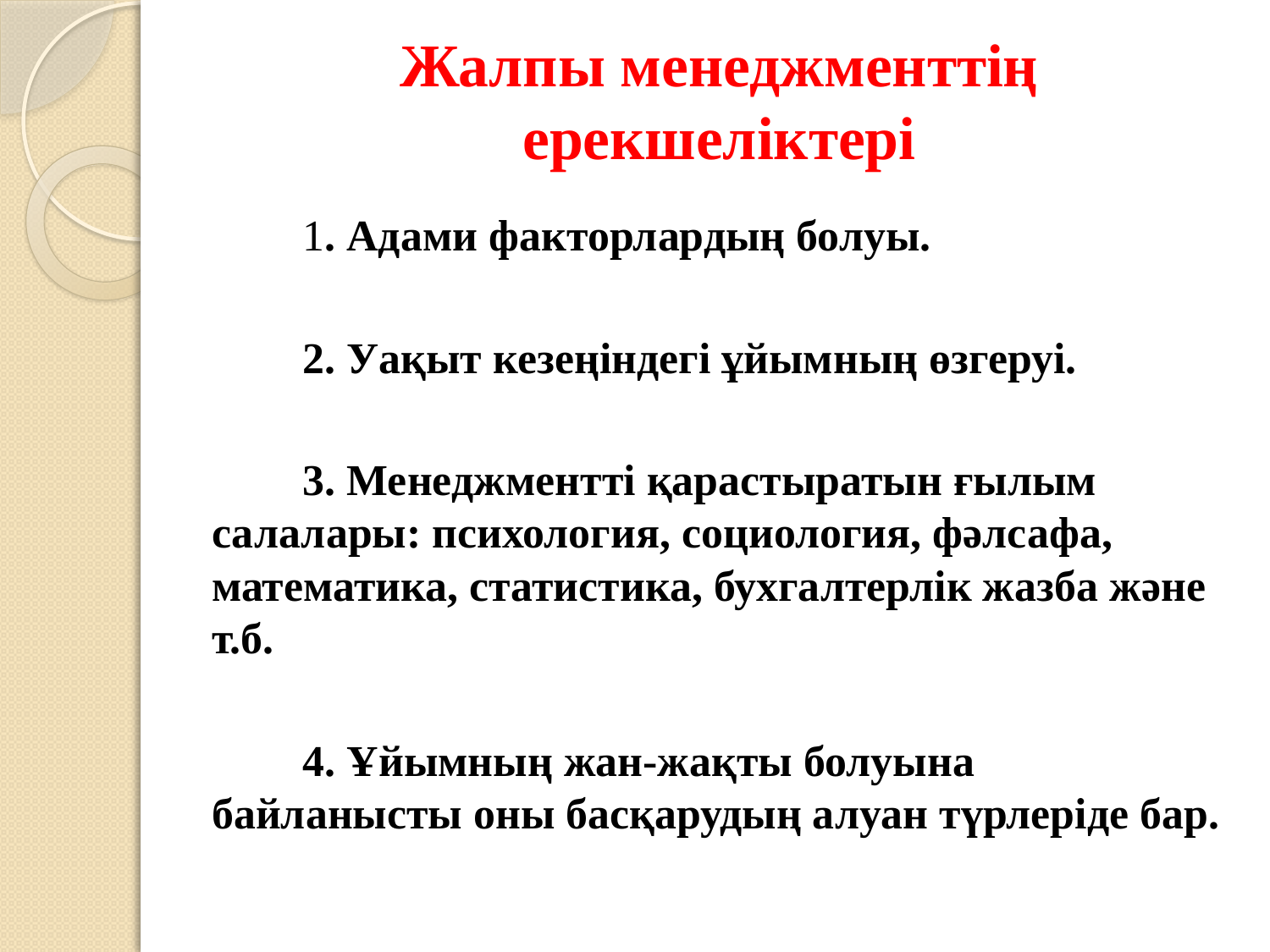

# Жалпы менеджменттің ерекшеліктері
1. Адами факторлардың болуы.

2. Уақыт кезеңіндегі ұйымның өзгеруі.

3. Менеджментті қарастыратын ғылым салалары: психология, социология, фәлсафа, математика, статистика, бухгалтерлік жазба және т.б.

4. Ұйымның жан-жақты болуына байланысты оны басқарудың алуан түрлеріде бар.